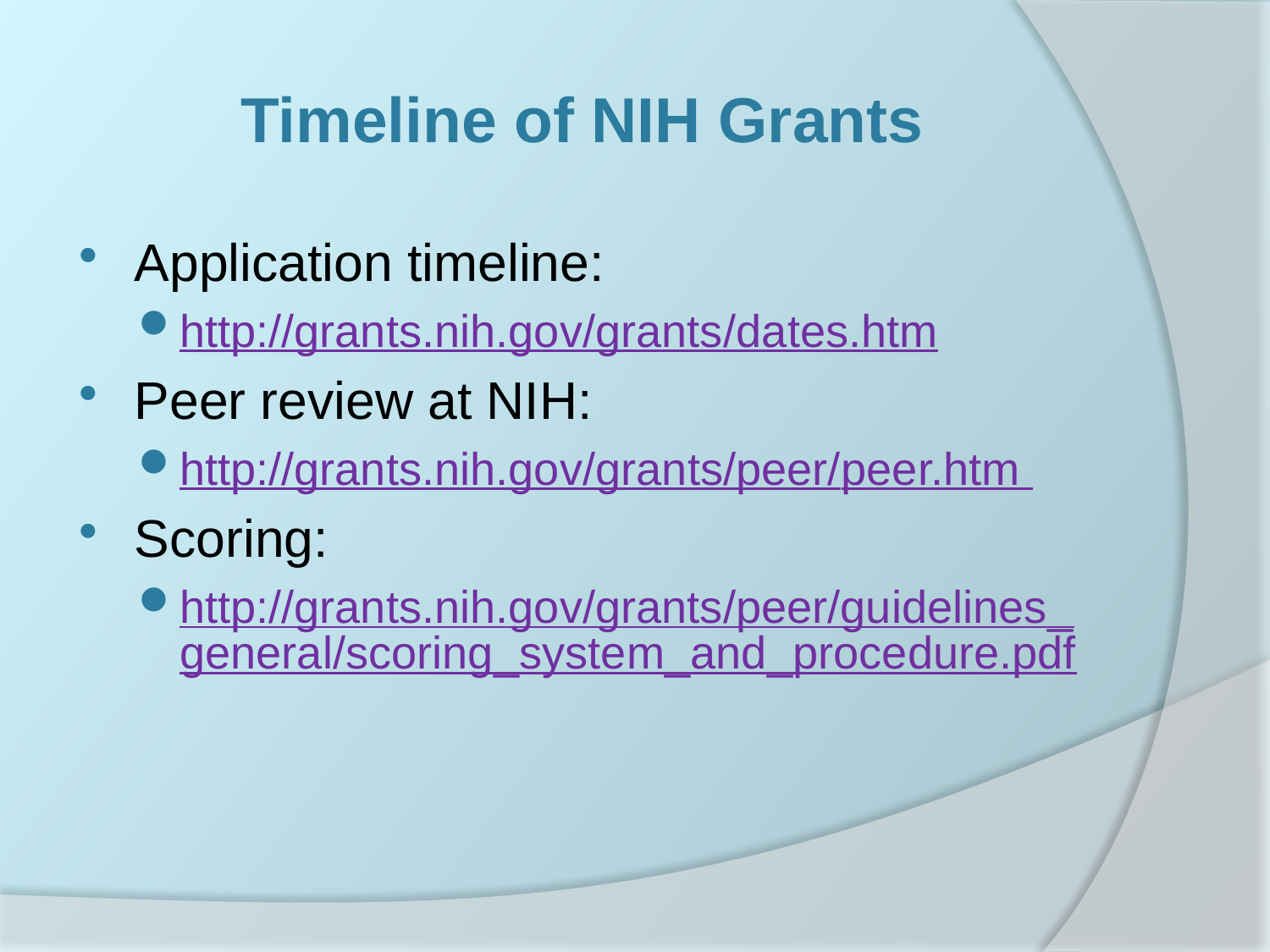

# Timeline of NIH Grants
Application timeline:
http://grants.nih.gov/grants/dates.htm
Peer review at NIH:
http://grants.nih.gov/grants/peer/peer.htm
Scoring:
http://grants.nih.gov/grants/peer/guidelines_general/scoring_system_and_procedure.pdf